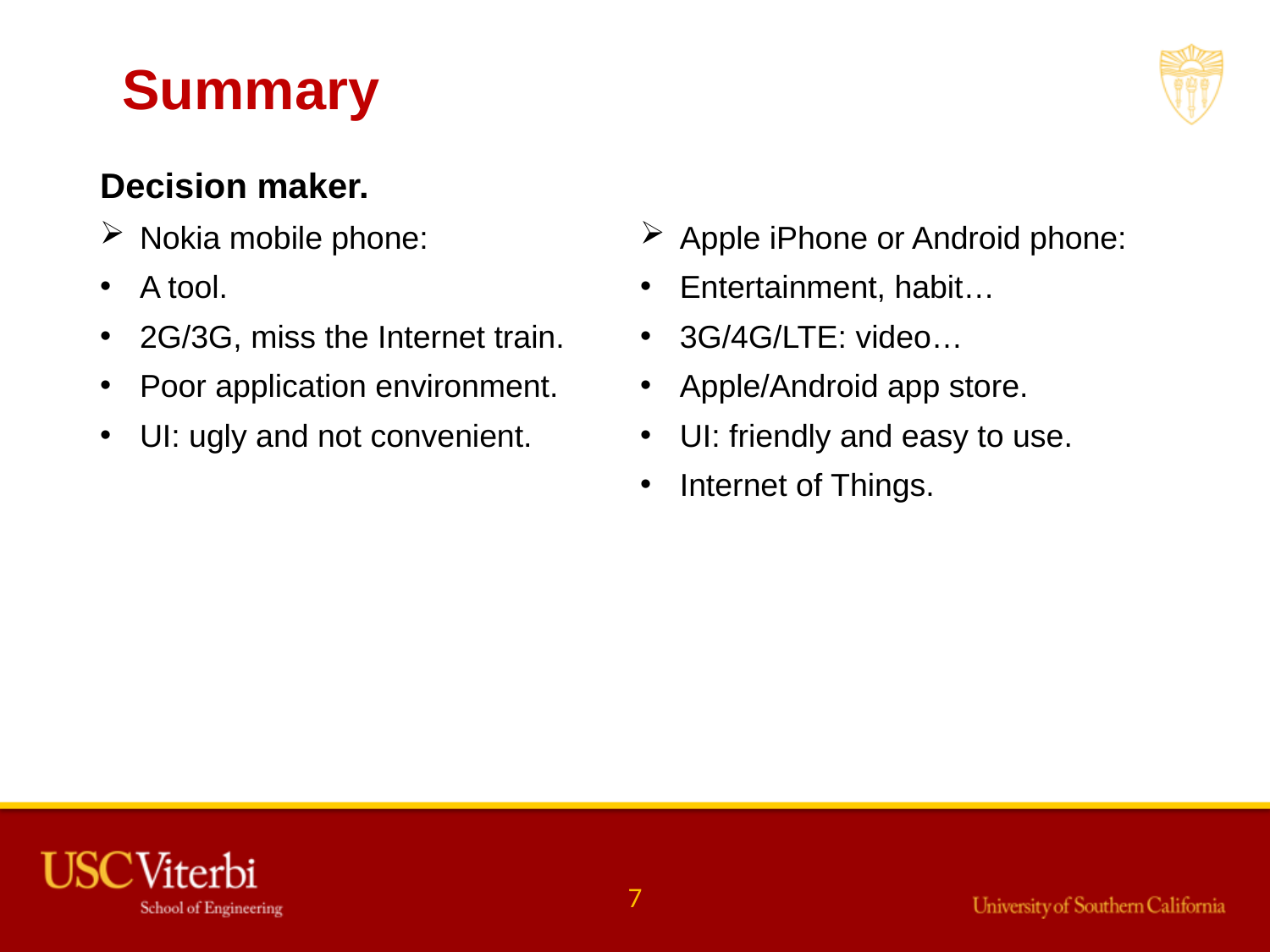

Summary
Decision maker.
Nokia mobile phone:
A tool.
2G/3G, miss the Internet train.
Poor application environment.
UI: ugly and not convenient.

Apple iPhone or Android phone:
Entertainment, habit…
3G/4G/LTE: video…
Apple/Android app store.
UI: friendly and easy to use.
Internet of Things.
7